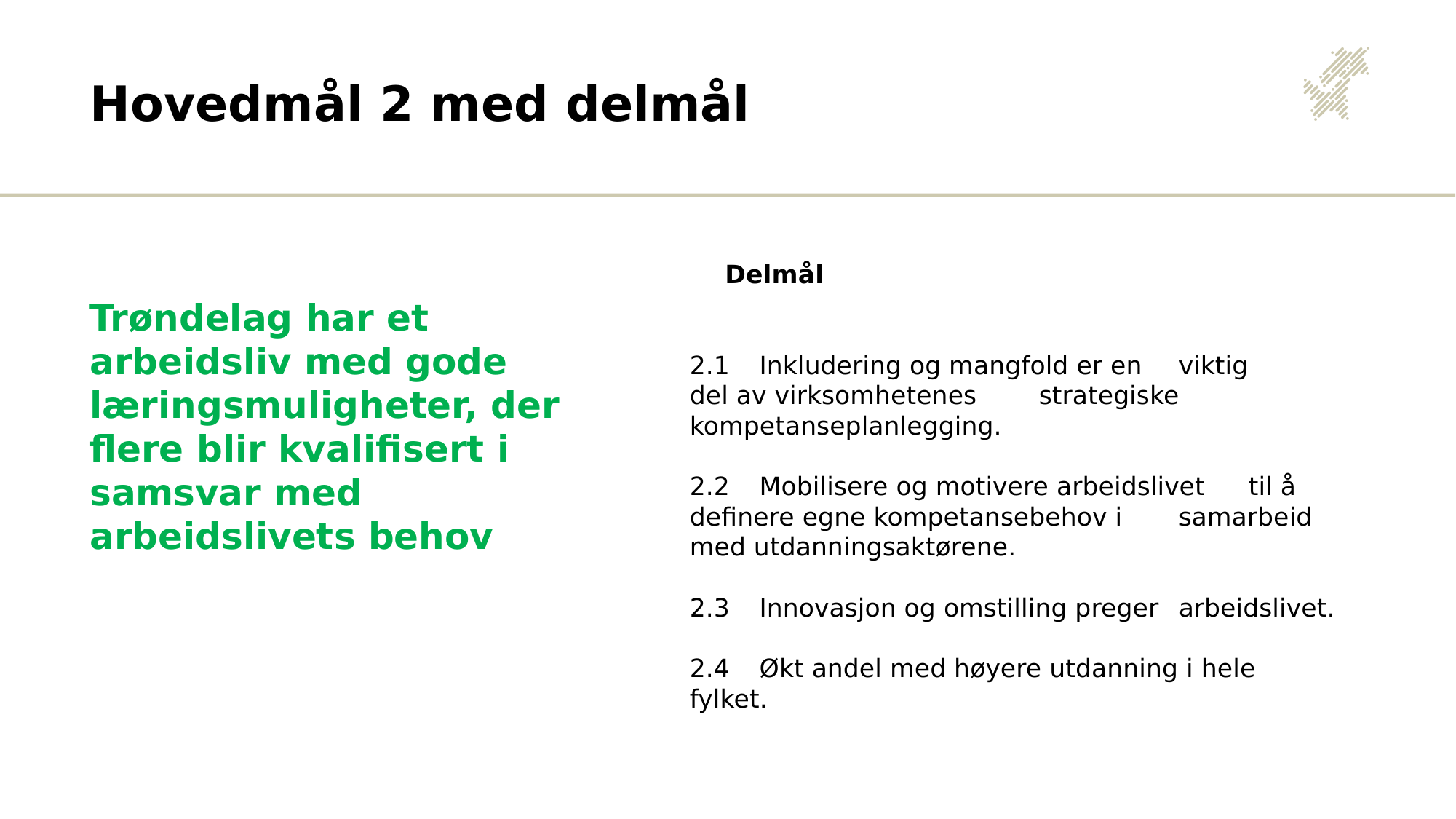

# Hovedmål 2 med delmål
	Delmål

2.1	Inkludering og mangfold er en 	viktig 	del av virksomhetenes 	strategiske 	kompetanseplanlegging.

2.2	Mobilisere og motivere arbeidslivet 	til å definere egne kompetansebehov i 	samarbeid med utdanningsaktørene.

2.3	Innovasjon og omstilling preger 	arbeidslivet.

2.4	Økt andel med høyere utdanning i hele 	fylket.

Trøndelag har et arbeidsliv med gode læringsmuligheter, der flere blir kvalifisert i samsvar med arbeidslivets behov